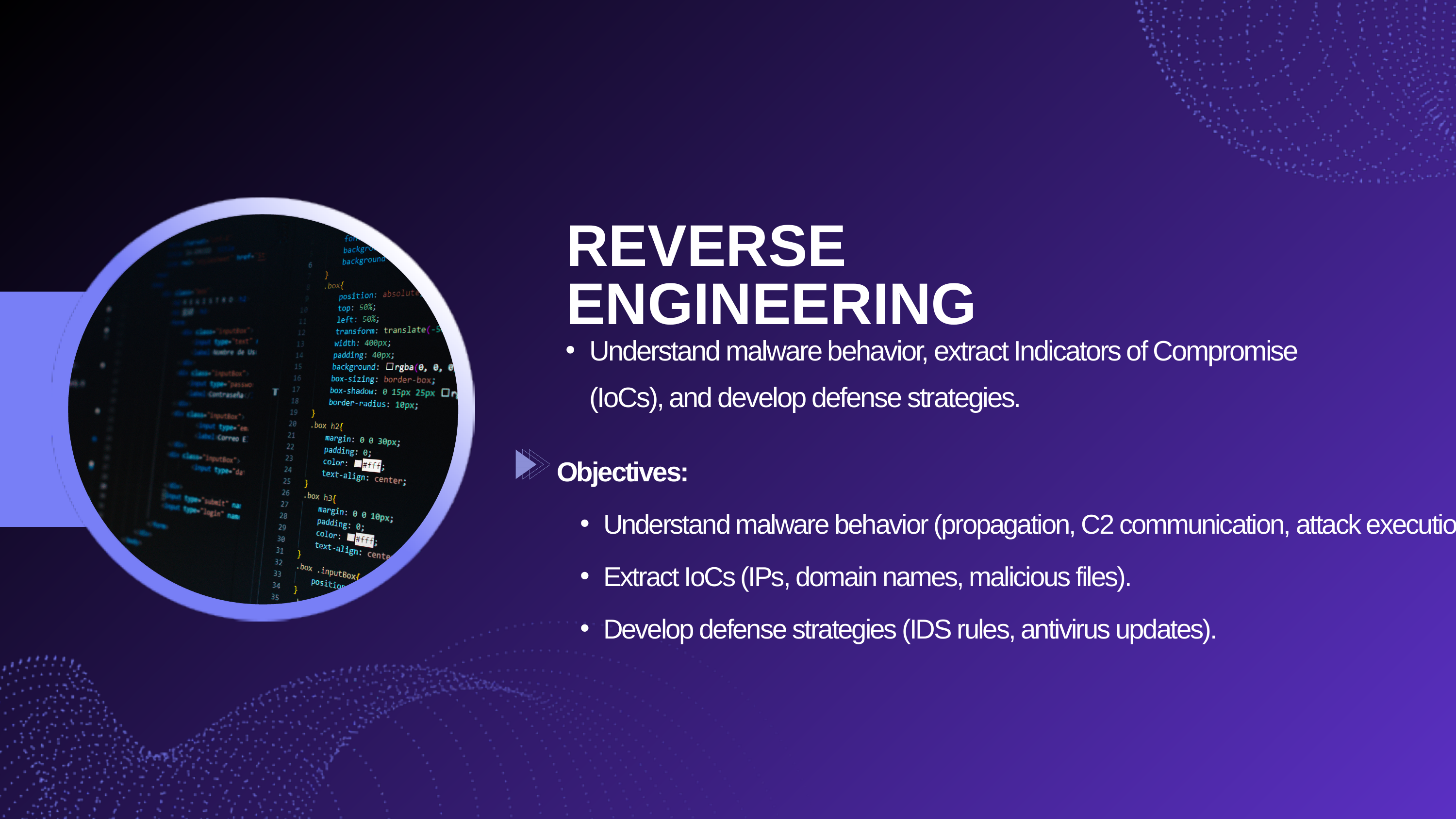

REVERSE ENGINEERING

Understand malware behavior, extract Indicators of Compromise (IoCs), and develop defense strategies.
Objectives:
Understand malware behavior (propagation, C2 communication, attack execution).
Extract IoCs (IPs, domain names, malicious files).
Develop defense strategies (IDS rules, antivirus updates).